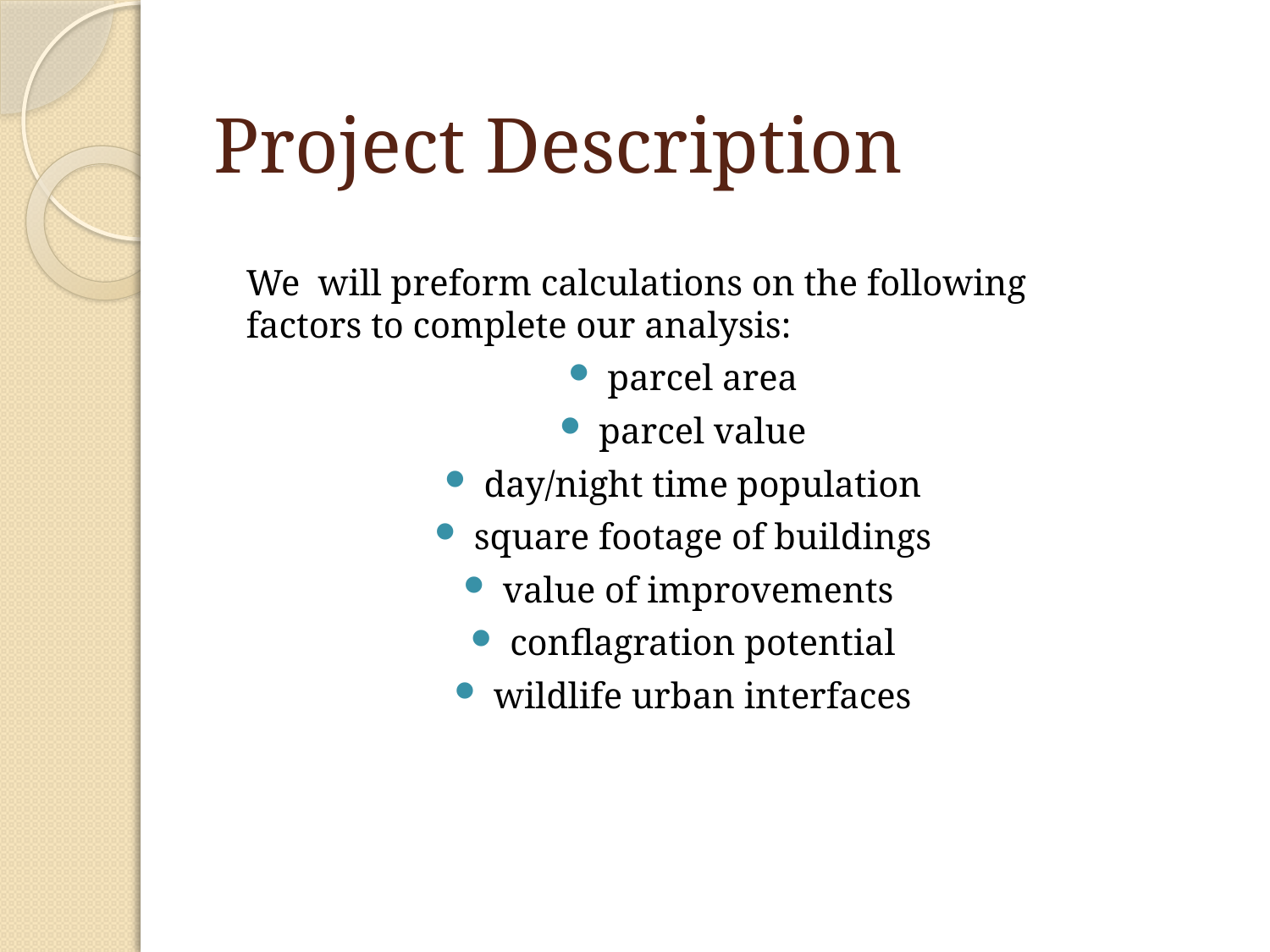

# Project Description
We  will preform calculations on the following factors to complete our analysis:
parcel area
parcel value
day/night time population
square footage of buildings
value of improvements
conflagration potential
wildlife urban interfaces